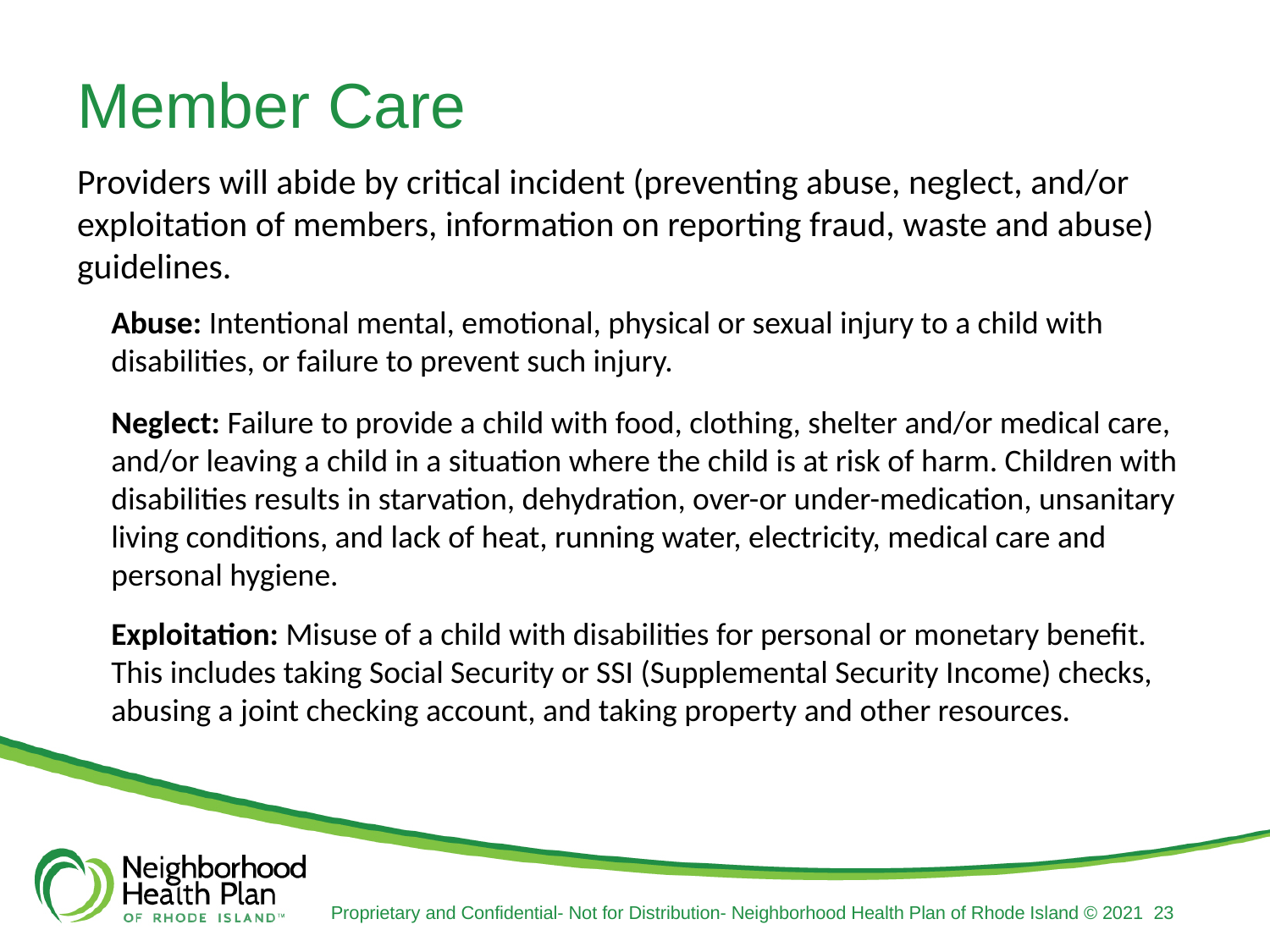

Member Care
Providers will abide by critical incident (preventing abuse, neglect, and/or exploitation of members, information on reporting fraud, waste and abuse) guidelines.

Abuse: Intentional mental, emotional, physical or sexual injury to a child with disabilities, or failure to prevent such injury.

Neglect: Failure to provide a child with food, clothing, shelter and/or medical care, and/or leaving a child in a situation where the child is at risk of harm. Children with disabilities results in starvation, dehydration, over-or under-medication, unsanitary living conditions, and lack of heat, running water, electricity, medical care and personal hygiene.

Exploitation: Misuse of a child with disabilities for personal or monetary benefit. This includes taking Social Security or SSI (Supplemental Security Income) checks, abusing a joint checking account, and taking property and other resources.